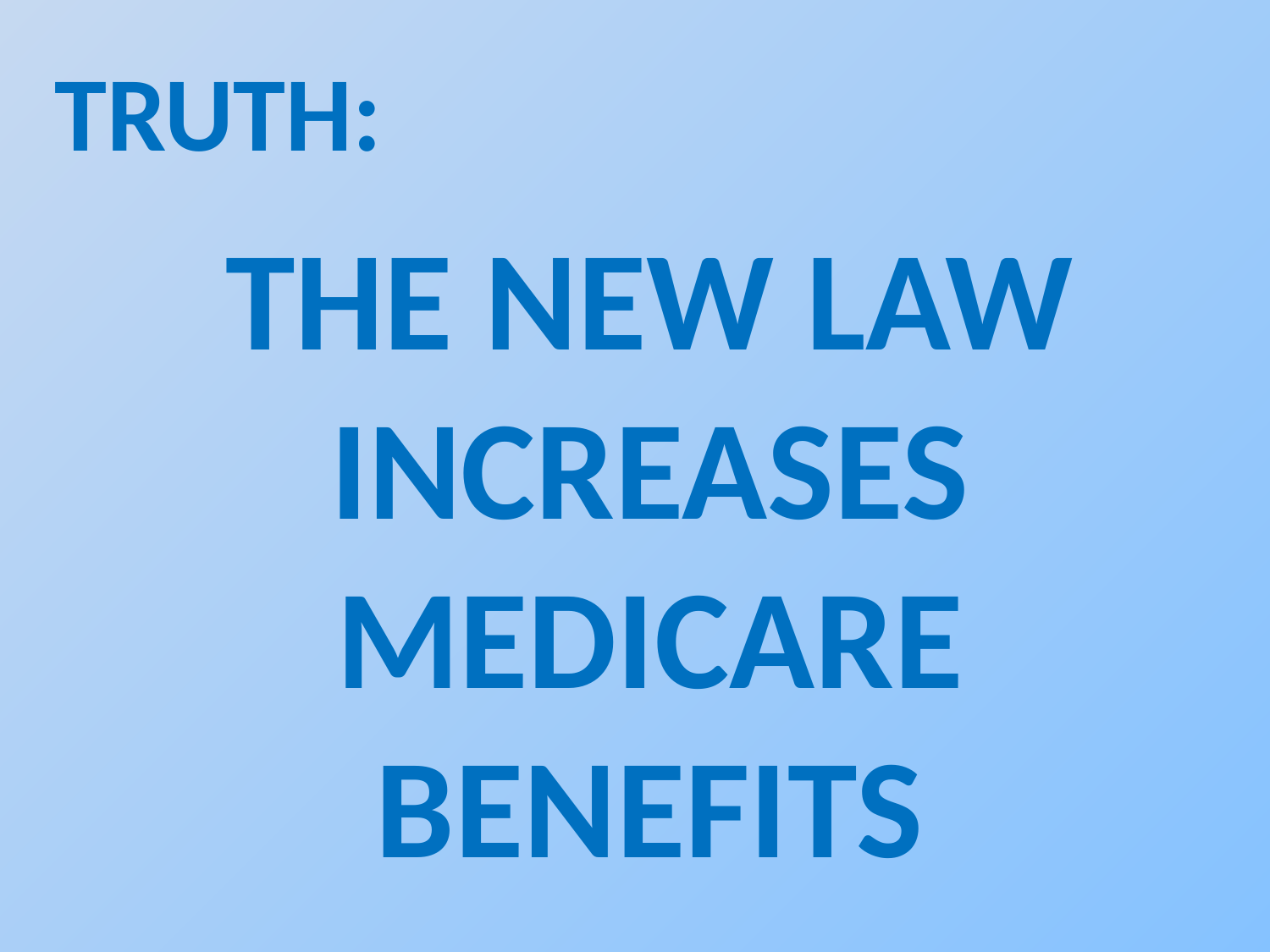

TRUTH:
THE NEW LAW
INCREASES
MEDICARE
BENEFITS